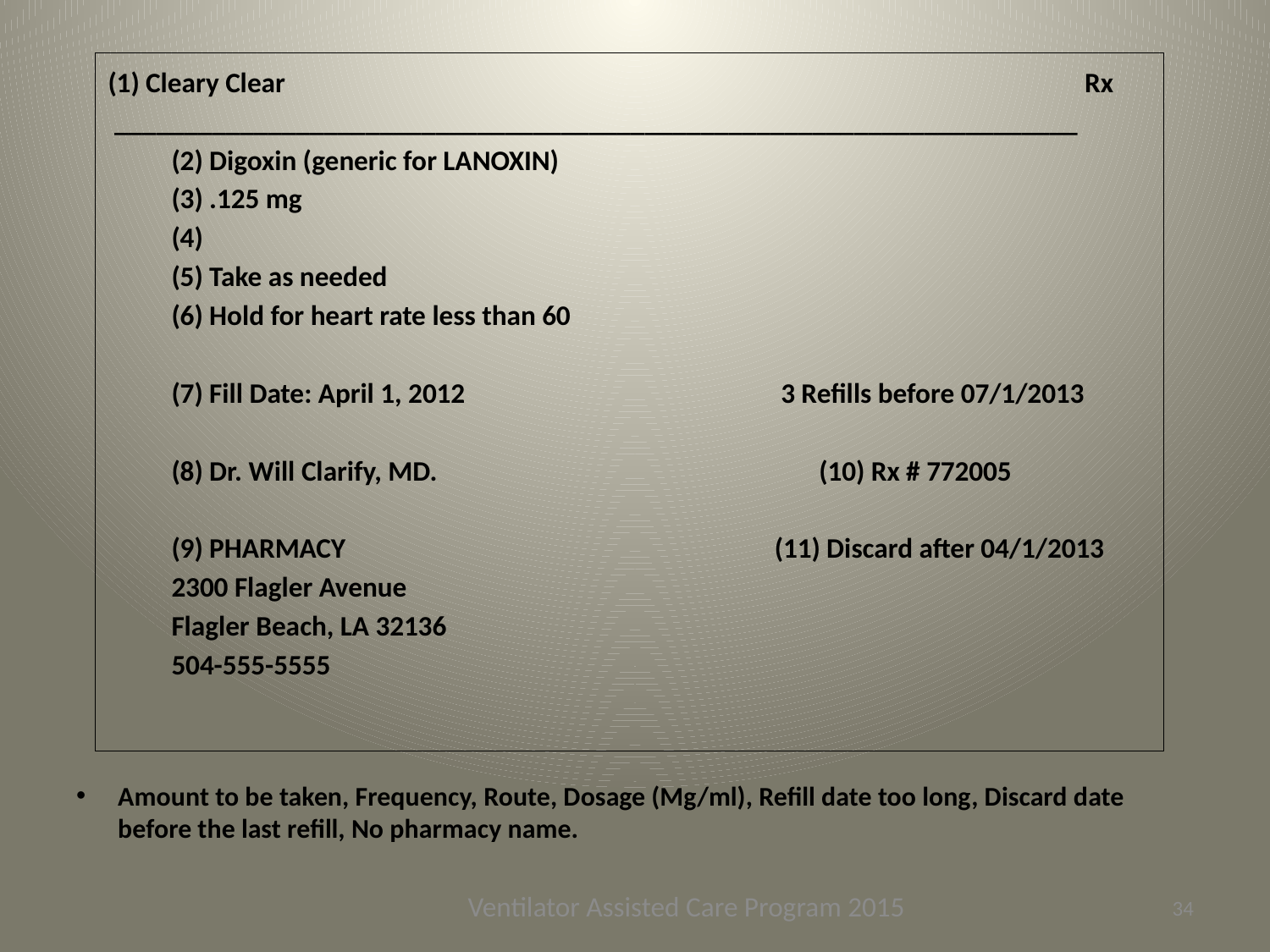

(1) Cleary Clear                                                                                                                              Rx
 _____________________________________________________________________
(2) Digoxin (generic for LANOXIN)
(3) .125 mg
(4)
(5) Take as needed
(6) Hold for heart rate less than 60

(7) Fill Date: April 1, 2012 		                          3 Refills before 07/1/2013

(8) Dr. Will Clarify, MD. 			            (10) Rx # 772005

(9) PHARMACY 			                         (11) Discard after 04/1/2013
2300 Flagler Avenue
Flagler Beach, LA 32136
504-555-5555
Amount to be taken, Frequency, Route, Dosage (Mg/ml), Refill date too long, Discard date before the last refill, No pharmacy name.
Ventilator Assisted Care Program 2015
34